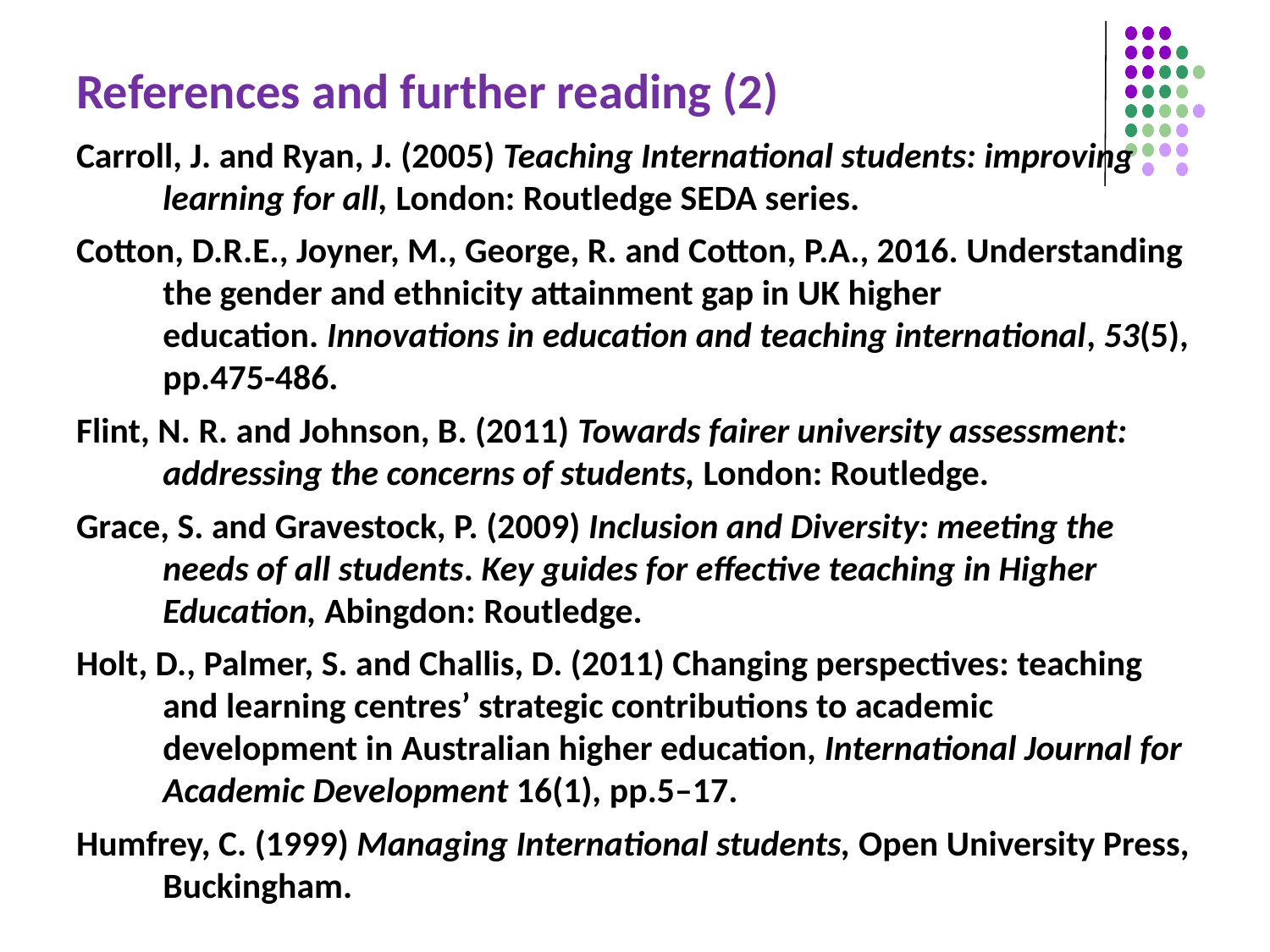

# References and further reading (2)
Carroll, J. and Ryan, J. (2005) Teaching International students: improving learning for all, London: Routledge SEDA series.
Cotton, D.R.E., Joyner, M., George, R. and Cotton, P.A., 2016. Understanding the gender and ethnicity attainment gap in UK higher education. Innovations in education and teaching international, 53(5), pp.475-486.
Flint, N. R. and Johnson, B. (2011) Towards fairer university assessment: addressing the concerns of students, London: Routledge.
Grace, S. and Gravestock, P. (2009) Inclusion and Diversity: meeting the needs of all students. Key guides for effective teaching in Higher Education, Abingdon: Routledge.
Holt, D., Palmer, S. and Challis, D. (2011) Changing perspectives: teaching and learning centres’ strategic contributions to academic development in Australian higher education, International Journal for Academic Development 16(1), pp.5–17.
Humfrey, C. (1999) Managing International students, Open University Press, Buckingham.